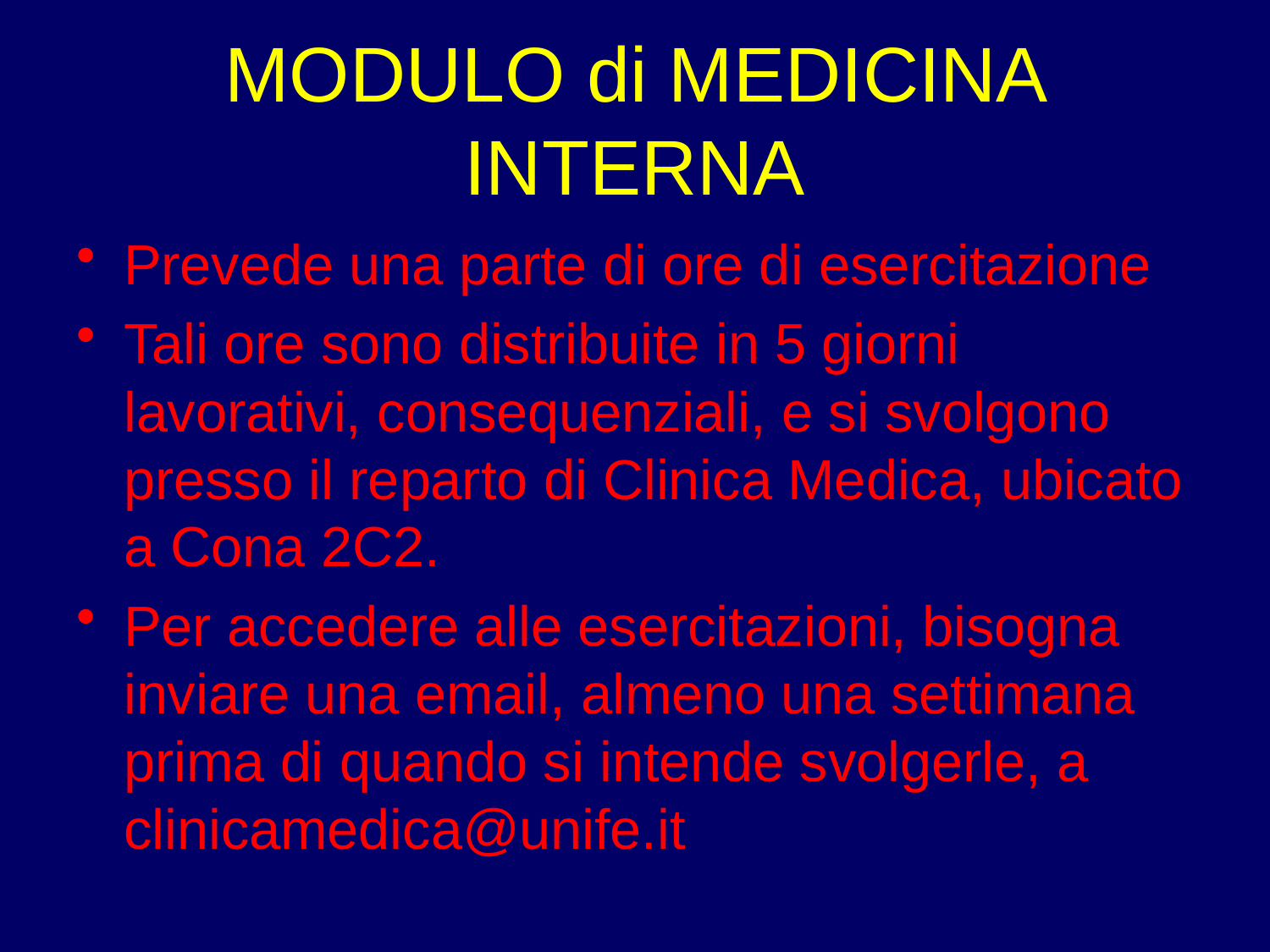

# MODULO di MEDICINA INTERNA
Prevede una parte di ore di esercitazione
Tali ore sono distribuite in 5 giorni lavorativi, consequenziali, e si svolgono presso il reparto di Clinica Medica, ubicato a Cona 2C2.
Per accedere alle esercitazioni, bisogna inviare una email, almeno una settimana prima di quando si intende svolgerle, a clinicamedica@unife.it